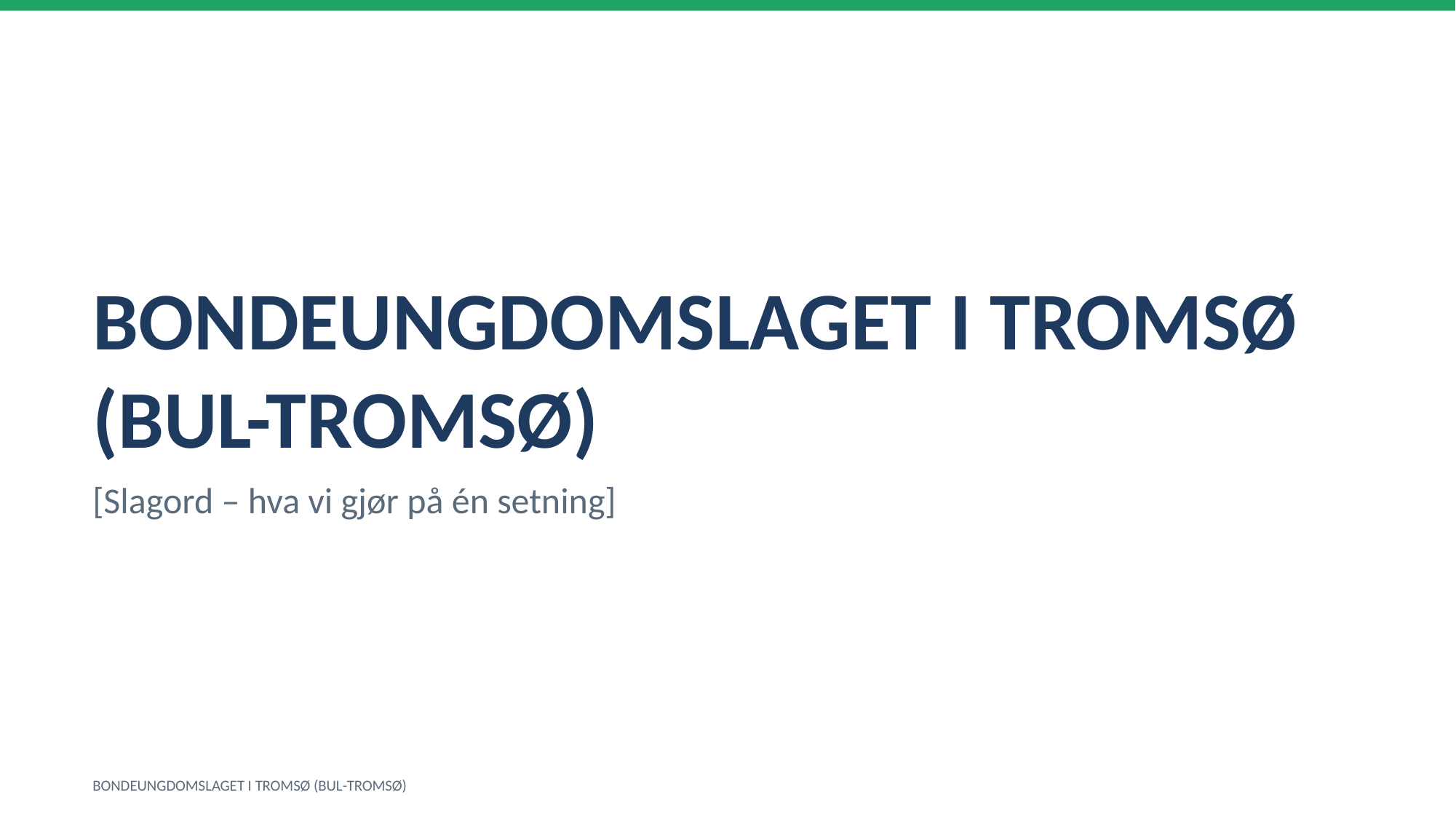

BONDEUNGDOMSLAGET I TROMSØ (BUL-TROMSØ)
[Slagord – hva vi gjør på én setning]
BONDEUNGDOMSLAGET I TROMSØ (BUL-TROMSØ)